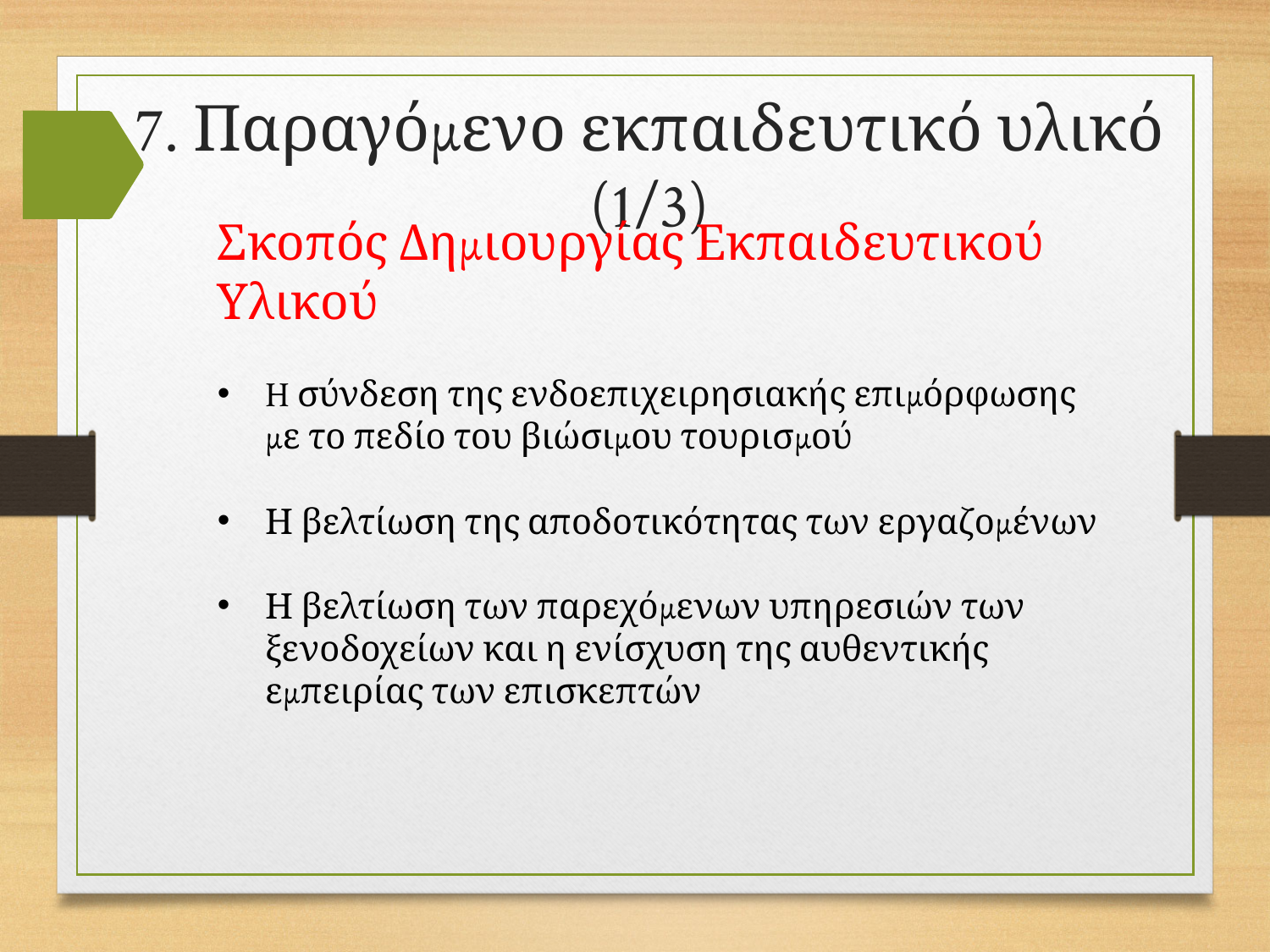

7. Παραγόμενο εκπαιδευτικό υλικό (1/3)
Σκοπός Δημιουργίας Εκπαιδευτικού Υλικού

H σύνδεση της ενδοεπιχειρησιακής επιμόρφωσης με το πεδίο του βιώσιμου τουρισμού

Η βελτίωση της αποδοτικότητας των εργαζομένων

Η βελτίωση των παρεχόμενων υπηρεσιών των ξενοδοχείων και η ενίσχυση της αυθεντικής εμπειρίας των επισκεπτών